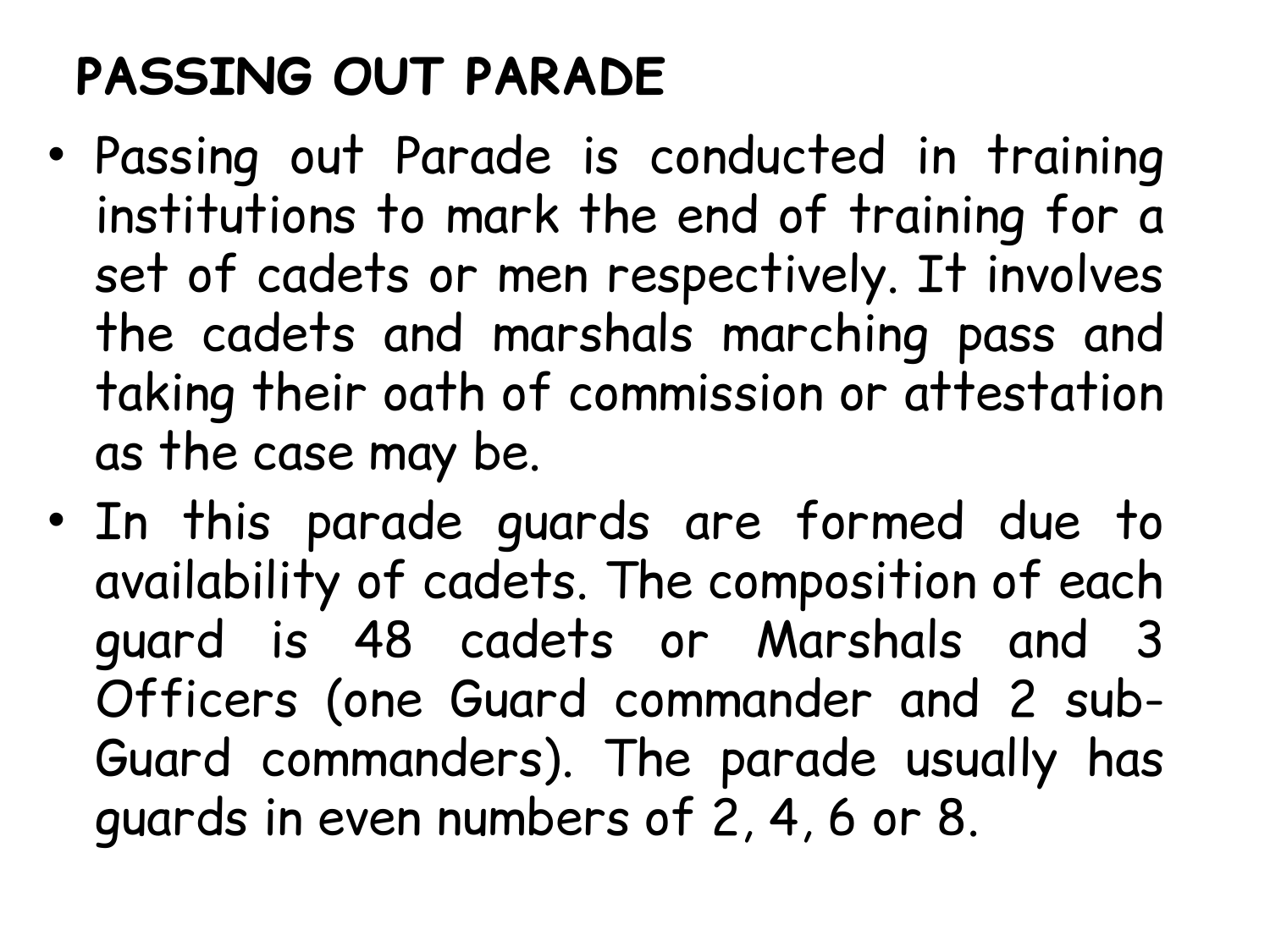

# PASSING OUT PARADE
Passing out Parade is conducted in training institutions to mark the end of training for a set of cadets or men respectively. It involves the cadets and marshals marching pass and taking their oath of commission or attestation as the case may be.
In this parade guards are formed due to availability of cadets. The composition of each guard is 48 cadets or Marshals and 3 Officers (one Guard commander and 2 sub-Guard commanders). The parade usually has guards in even numbers of 2, 4, 6 or 8.